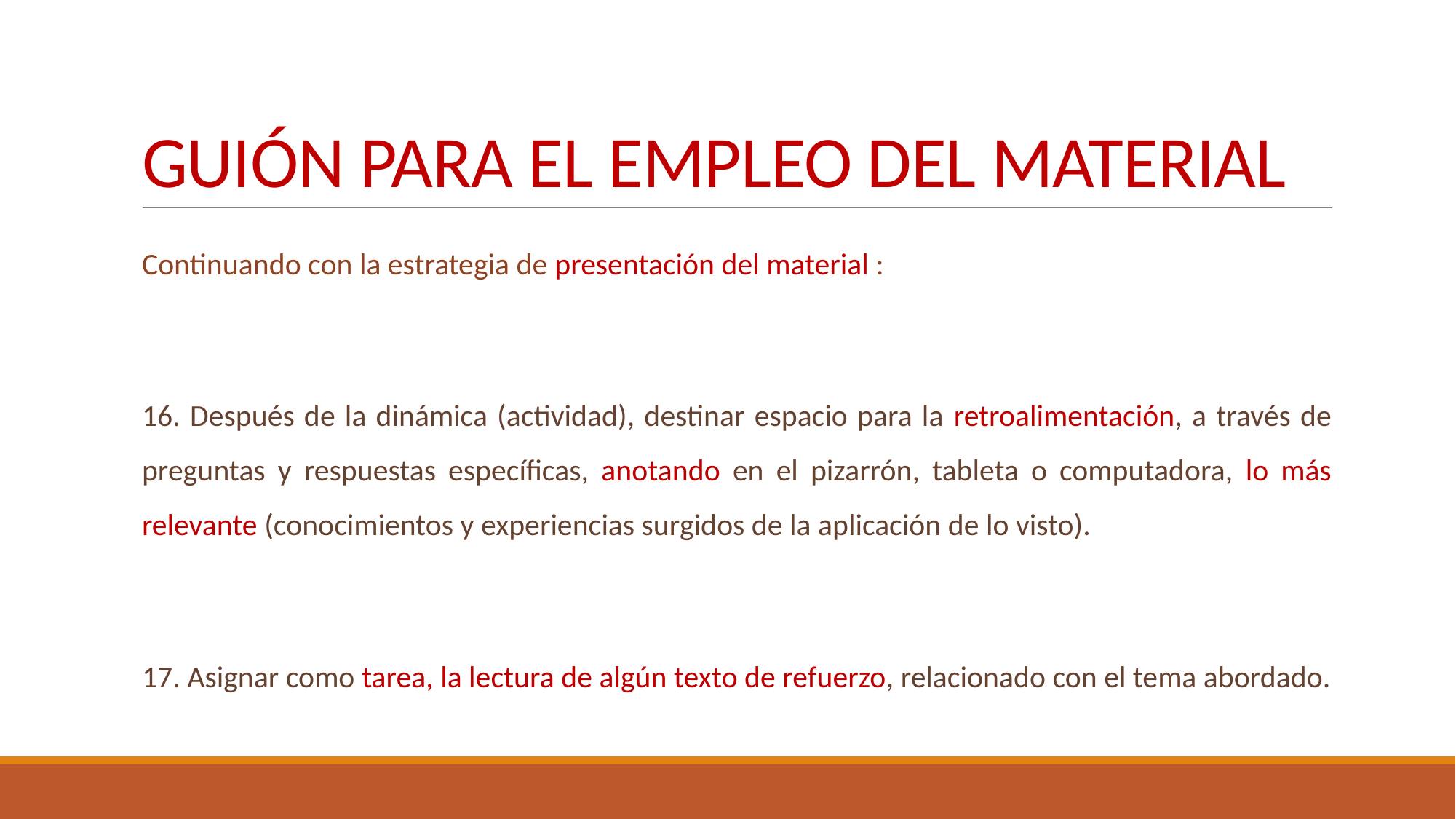

# GUIÓN PARA EL EMPLEO DEL MATERIAL
Continuando con la estrategia de presentación del material :

16. Después de la dinámica (actividad), destinar espacio para la retroalimentación, a través de preguntas y respuestas específicas, anotando en el pizarrón, tableta o computadora, lo más relevante (conocimientos y experiencias surgidos de la aplicación de lo visto).

17. Asignar como tarea, la lectura de algún texto de refuerzo, relacionado con el tema abordado.